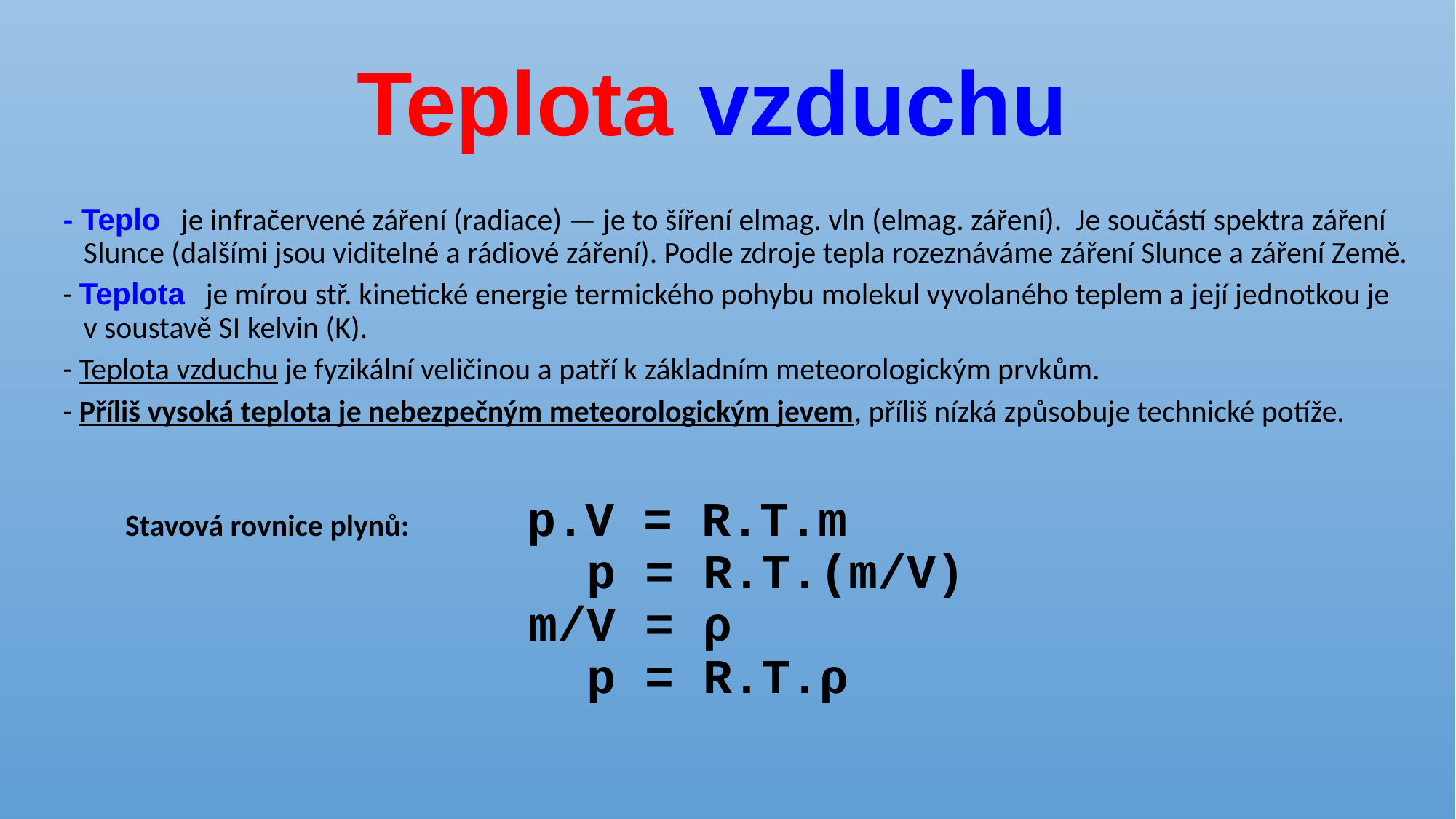

# Teplota vzduchu
- Teplo   je infračervené záření (radiace) — je to šíření elmag. vln (elmag. záření).  Je součástí spektra záření
   Slunce (dalšími jsou viditelné a rádiové záření). Podle zdroje tepla rozeznáváme záření Slunce a záření Země.
- Teplota   je mírou stř. kinetické energie termického pohybu molekul vyvolaného teplem a její jednotkou je
   v soustavě SI kelvin (K).
- Teplota vzduchu je fyzikální veličinou a patří k základním meteorologickým prvkům.
- Příliš vysoká teplota je nebezpečným meteorologickým jevem, příliš nízká způsobuje technické potíže.

         Stavová rovnice plynů:     	    p.V = R.T.m
            	   p = R.T.(m/V)
				 m/V = ρ
				   p = R.T.ρ